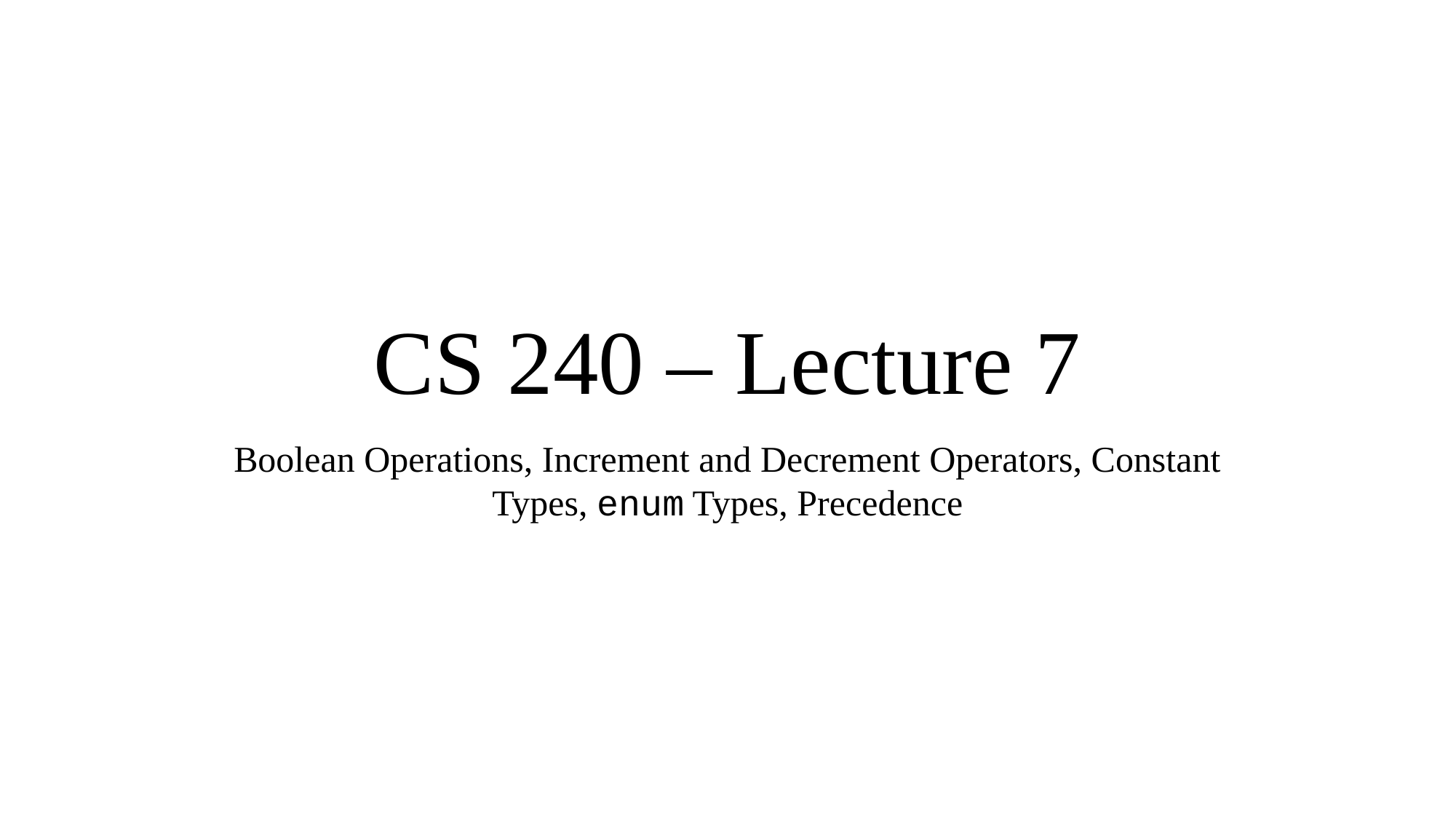

# CS 240 – Lecture 7
Boolean Operations, Increment and Decrement Operators, Constant Types, enum Types, Precedence